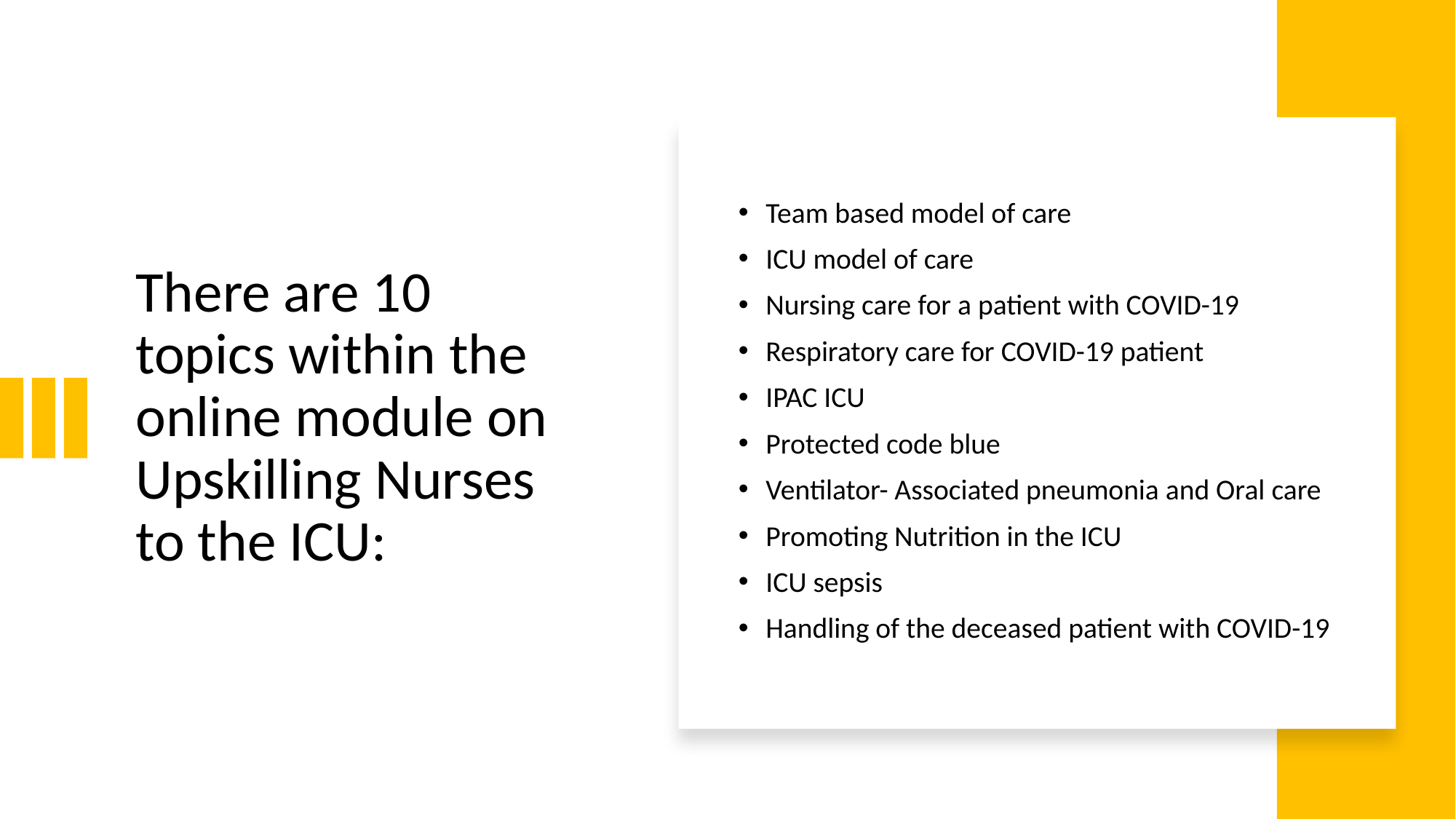

# There are 10 topics within the online module on Upskilling Nurses to the ICU:
Team based model of care
ICU model of care
Nursing care for a patient with COVID-19
Respiratory care for COVID-19 patient
IPAC ICU
Protected code blue
Ventilator- Associated pneumonia and Oral care
Promoting Nutrition in the ICU
ICU sepsis
Handling of the deceased patient with COVID-19